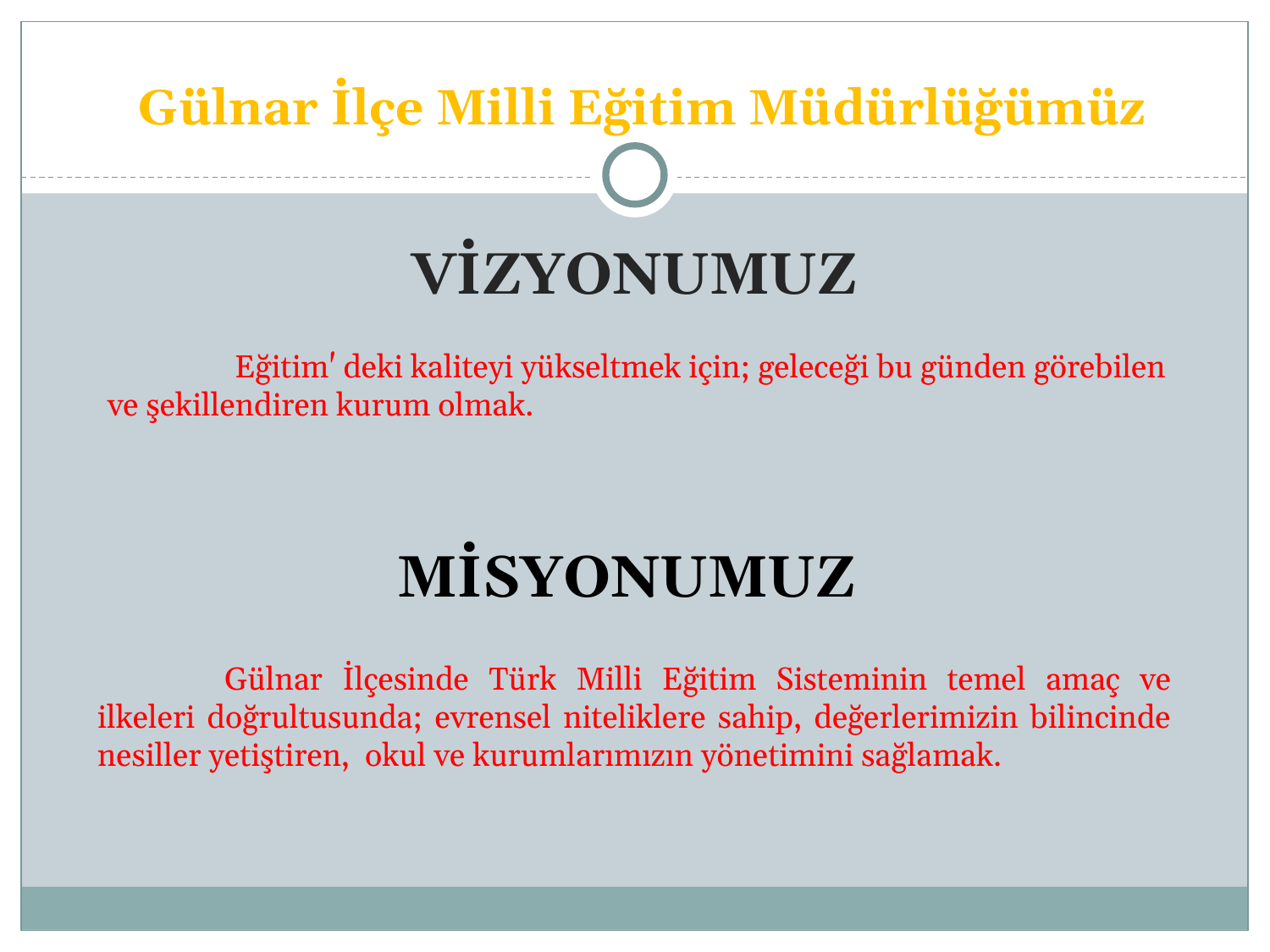

Gülnar İlçe Milli Eğitim Müdürlüğümüz
# VİZYONUMUZ
	Eğitim' deki kaliteyi yükseltmek için; geleceği bu günden görebilen ve şekillendiren kurum olmak.

MİSYONUMUZ
	Gülnar İlçesinde Türk Milli Eğitim Sisteminin temel amaç ve ilkeleri doğrultusunda; evrensel niteliklere sahip, değerlerimizin bilincinde nesiller yetiştiren,  okul ve kurumlarımızın yönetimini sağlamak.